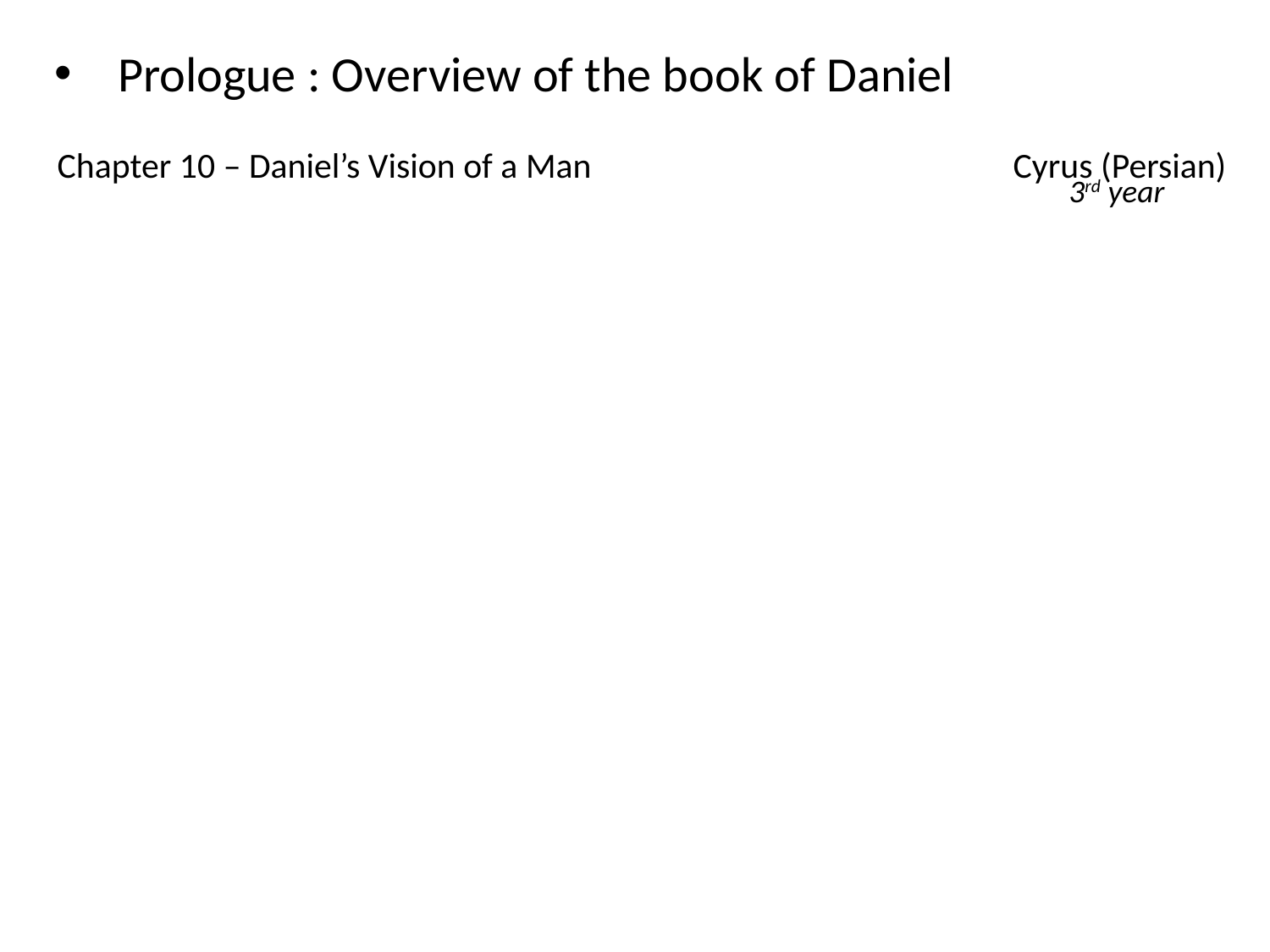

Prologue : Overview of the book of Daniel
Chapter 10 – Daniel’s Vision of a Man
Cyrus (Persian)
3rd year